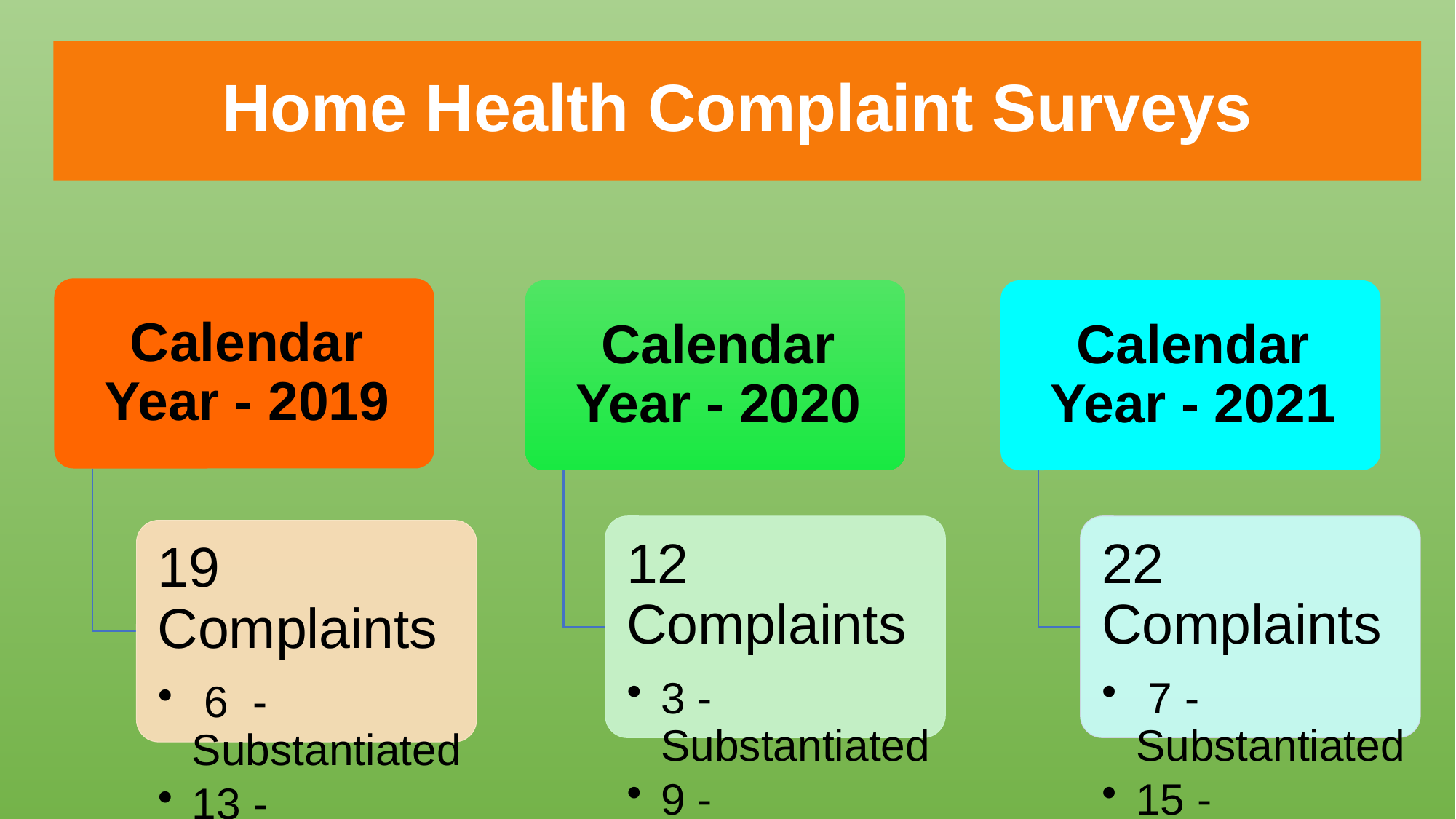

# Home Health Complaint Surveys
Calendar Year - 2019
19 Complaints
 6  - Substantiated
13 - Unsubstantiated
Calendar Year - 2020
12 Complaints
3 - Substantiated
9 - Unsubstantiated
Calendar Year - 2021
22 Complaints
 7 -  Substantiated
15 - Unsubstantiated